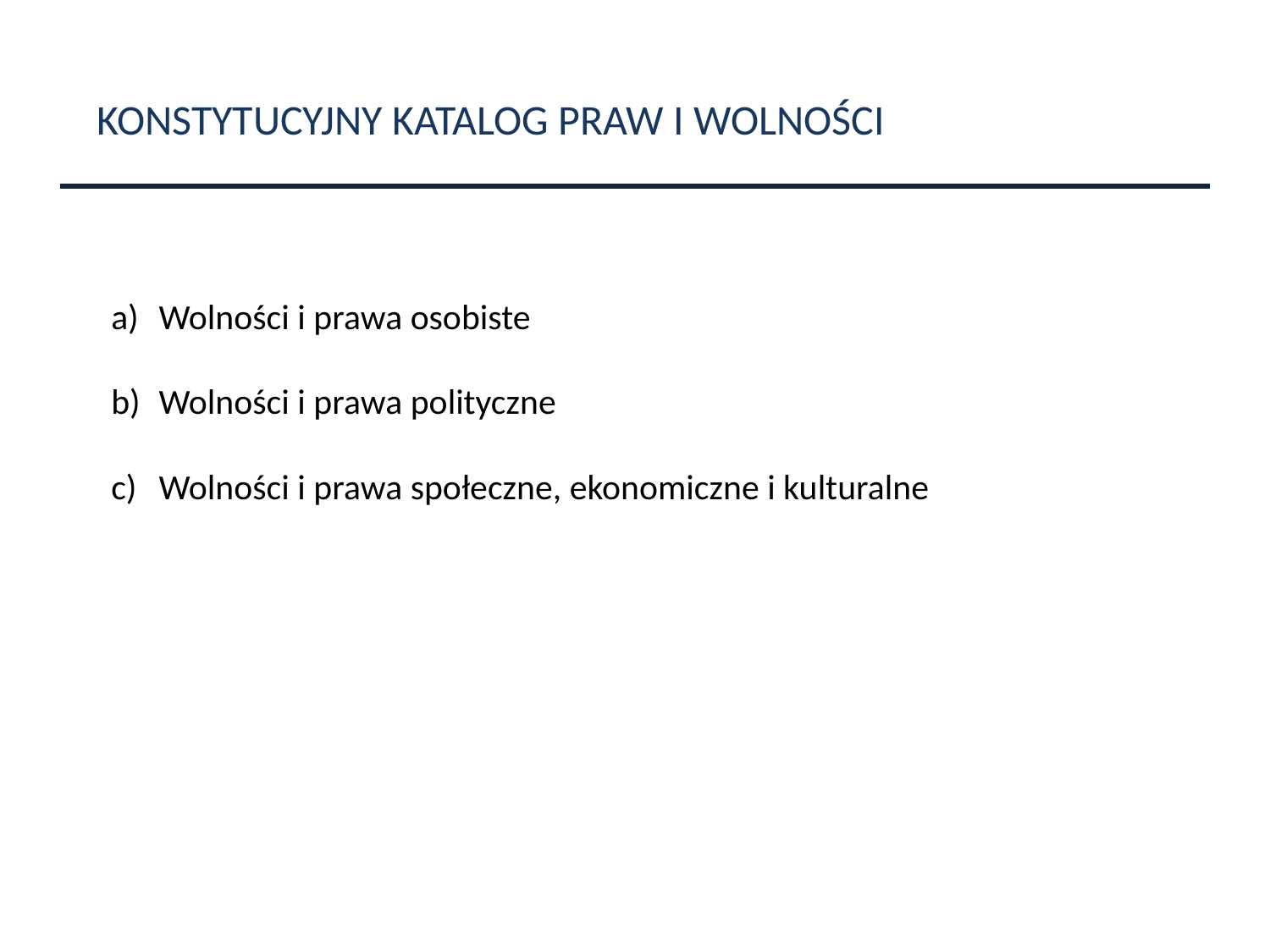

KONSTYTUCYJNY KATALOG PRAW I WOLNOŚCI
Wolności i prawa osobiste
Wolności i prawa polityczne
Wolności i prawa społeczne, ekonomiczne i kulturalne